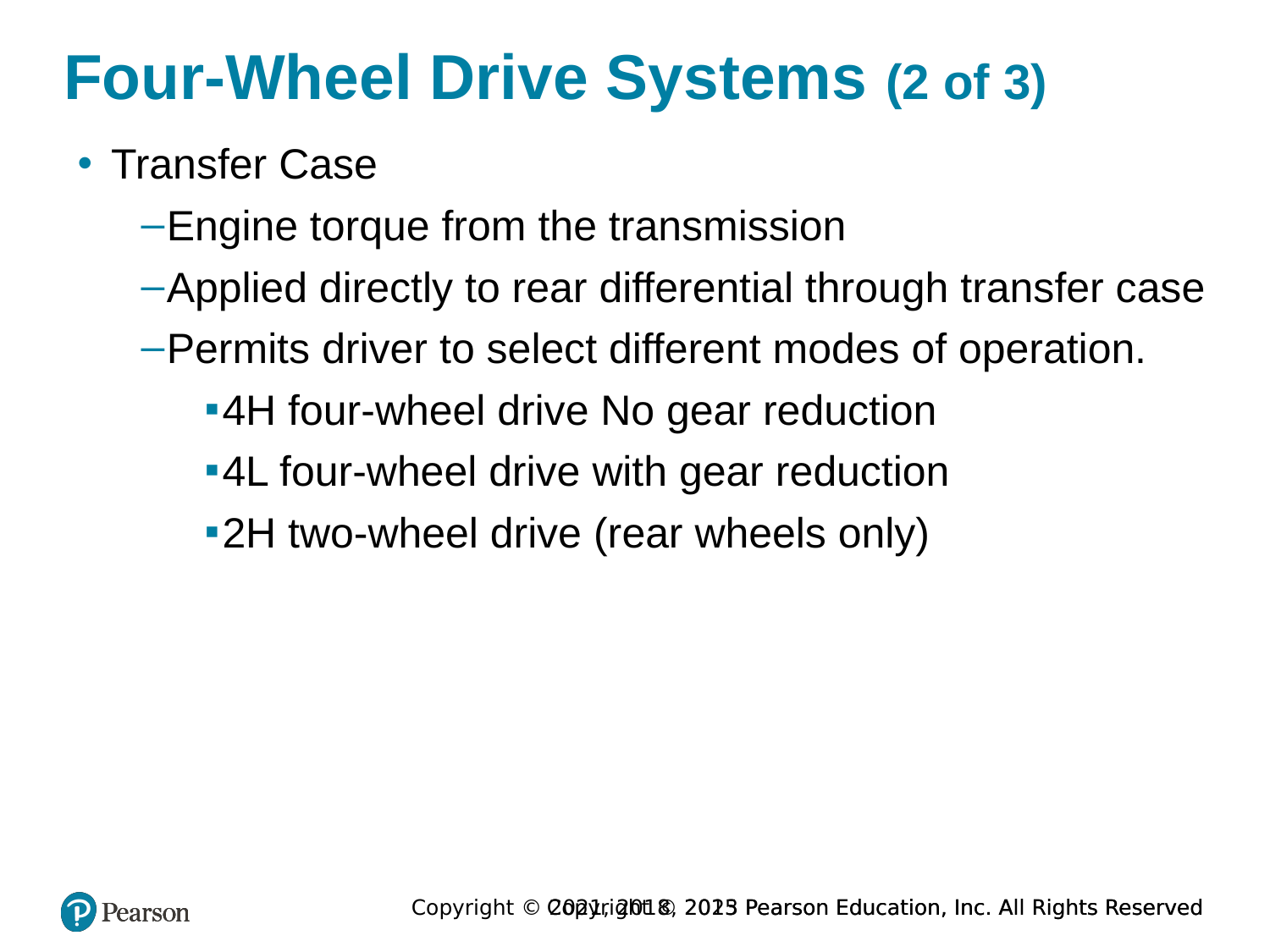

# Four-Wheel Drive Systems (2 of 3)
 Transfer Case
Engine torque from the transmission
Applied directly to rear differential through transfer case
Permits driver to select different modes of operation.
4H four-wheel drive No gear reduction
4L four-wheel drive with gear reduction
2H two-wheel drive (rear wheels only)